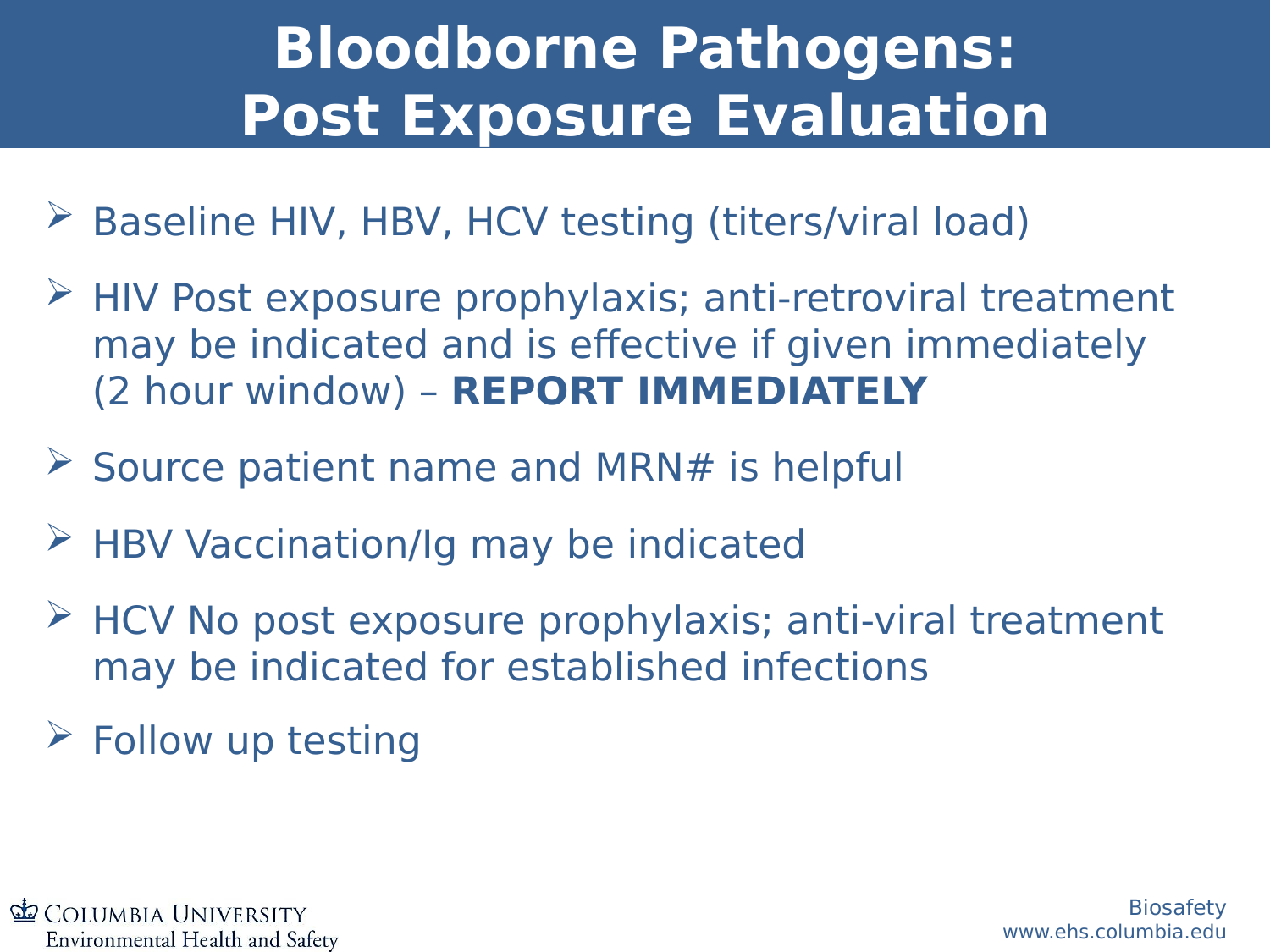

# Bloodborne Pathogens: Post Exposure Evaluation
Baseline HIV, HBV, HCV testing (titers/viral load)

HIV Post exposure prophylaxis; anti-retroviral treatment may be indicated and is effective if given immediately  (2 hour window) – REPORT IMMEDIATELY

Source patient name and MRN# is helpful

HBV Vaccination/Ig may be indicated

HCV No post exposure prophylaxis; anti-viral treatment may be indicated for established infections

Follow up testing